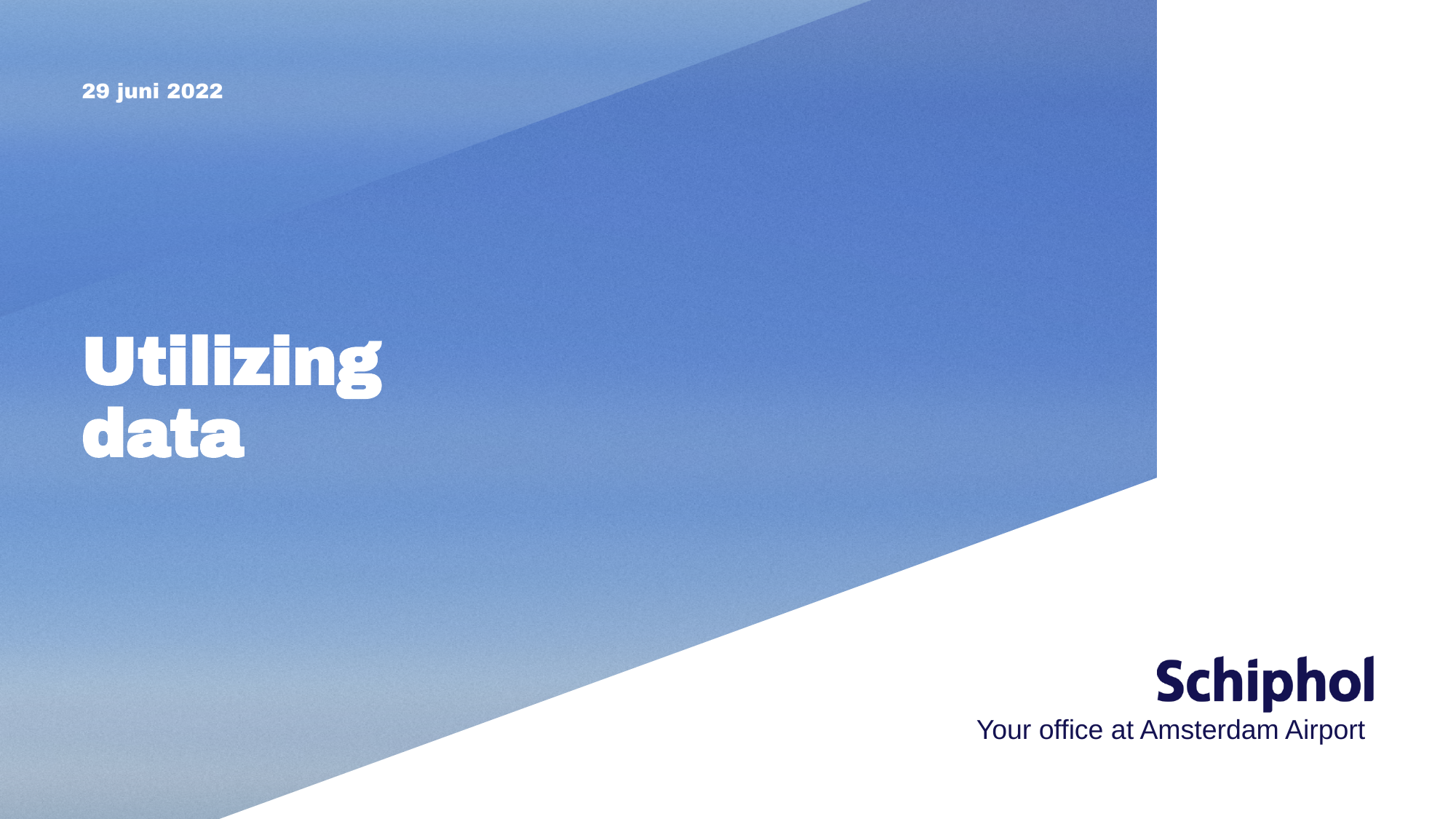

29 juni 2022

# Utilizing data

Your office at Amsterdam Airport
30